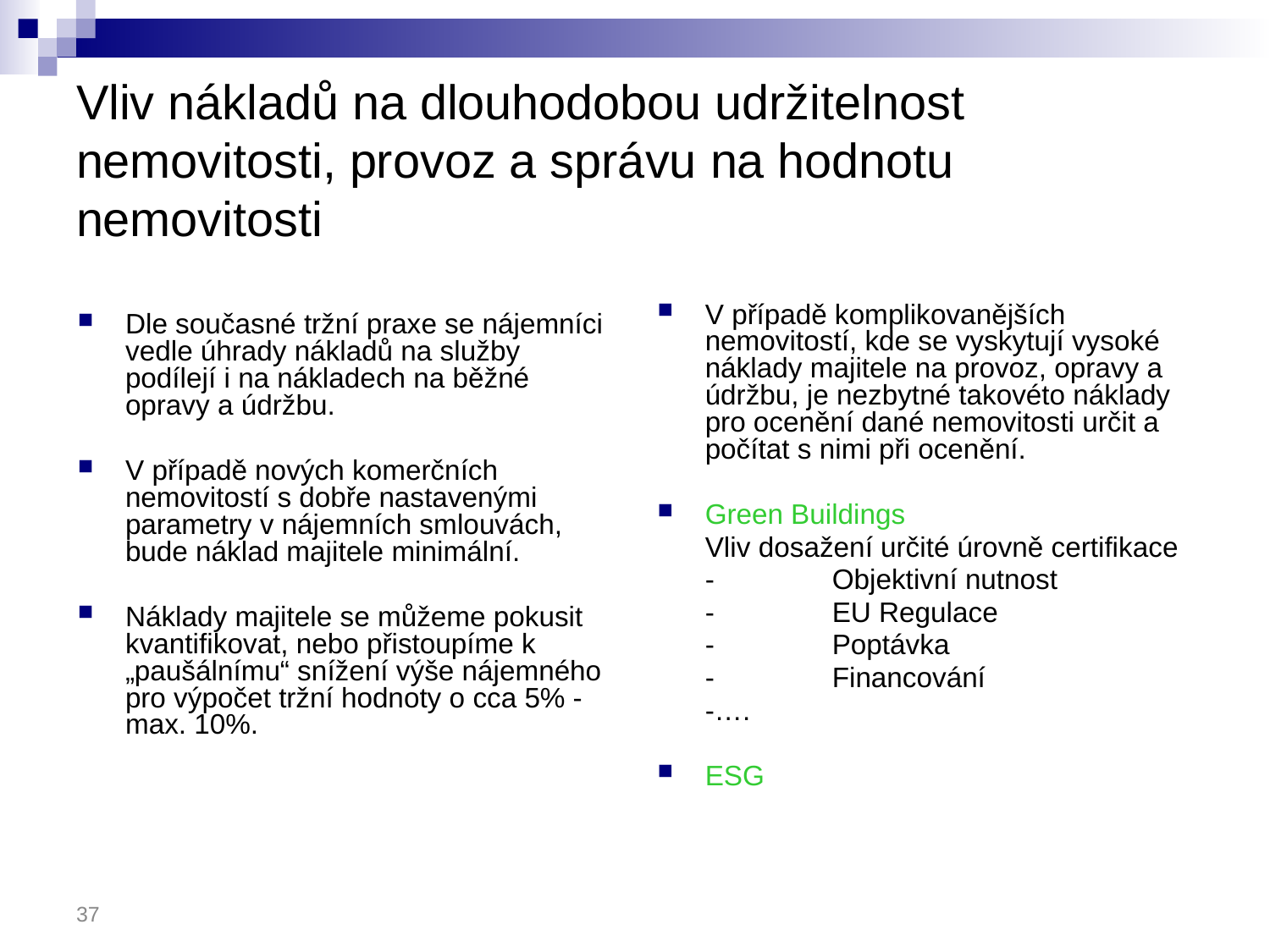

# Vliv nákladů na dlouhodobou udržitelnost nemovitosti, provoz a správu na hodnotu nemovitosti
V případě komplikovanějších nemovitostí, kde se vyskytují vysoké náklady majitele na provoz, opravy a údržbu, je nezbytné takovéto náklady pro ocenění dané nemovitosti určit a počítat s nimi při ocenění.

Green Buildings
 	Vliv dosažení určité úrovně certifikace
	-	Objektivní nutnost
	-	EU Regulace
	- 	Poptávka
	-	Financování
	-….

ESG

Dle současné tržní praxe se nájemníci vedle úhrady nákladů na služby podílejí i na nákladech na běžné opravy a údržbu.

V případě nových komerčních nemovitostí s dobře nastavenými parametry v nájemních smlouvách, bude náklad majitele minimální.

Náklady majitele se můžeme pokusit kvantifikovat, nebo přistoupíme k „paušálnímu“ snížení výše nájemného pro výpočet tržní hodnoty o cca 5% - max. 10%.

37